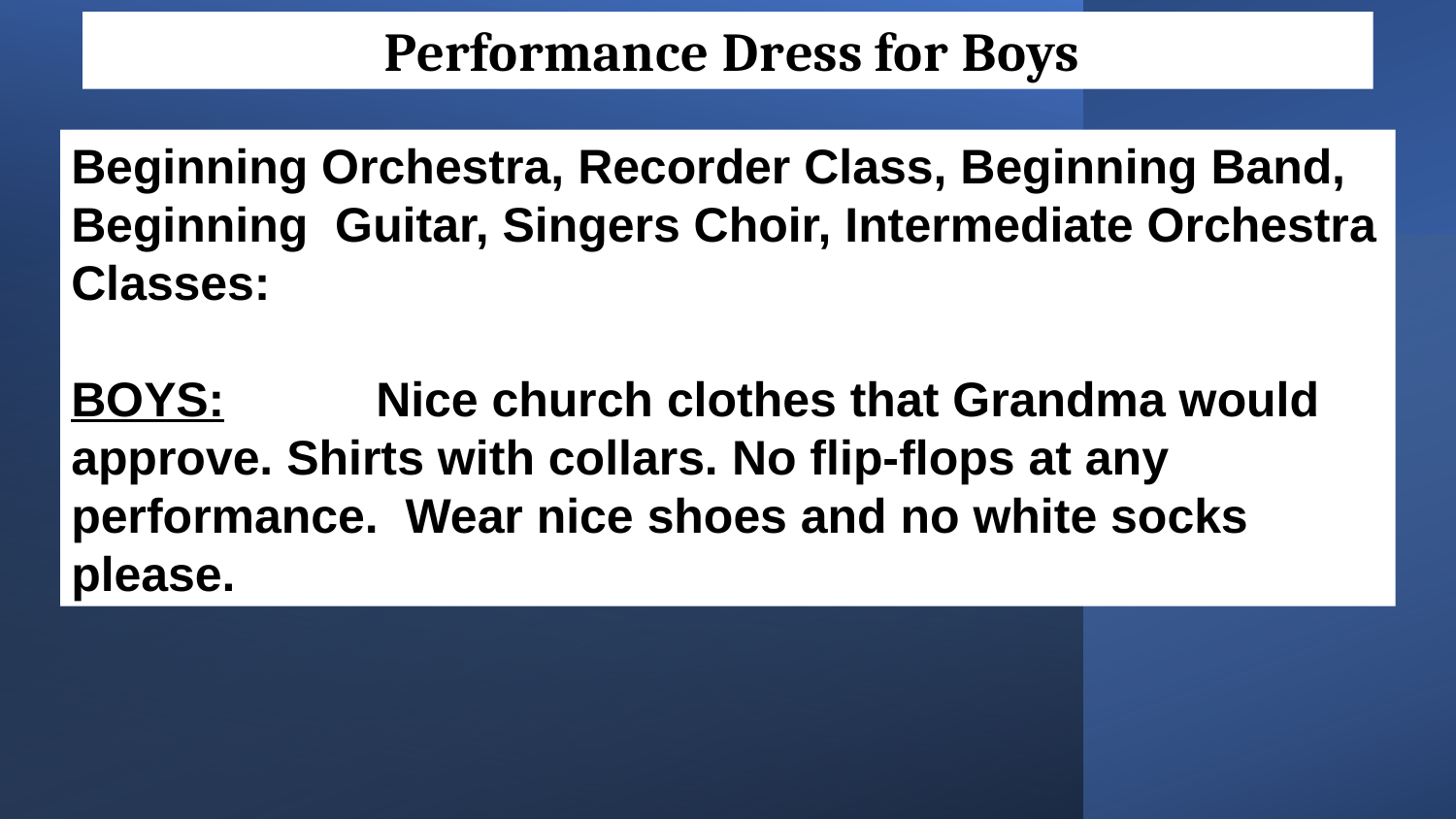

Performance Dress for Boys
Beginning Orchestra, Recorder Class, Beginning Band, Beginning  Guitar, Singers Choir, Intermediate Orchestra Classes:

BOYS:	 Nice church clothes that Grandma would approve. Shirts with collars. No flip-flops at any performance.  Wear nice shoes and no white socks please.